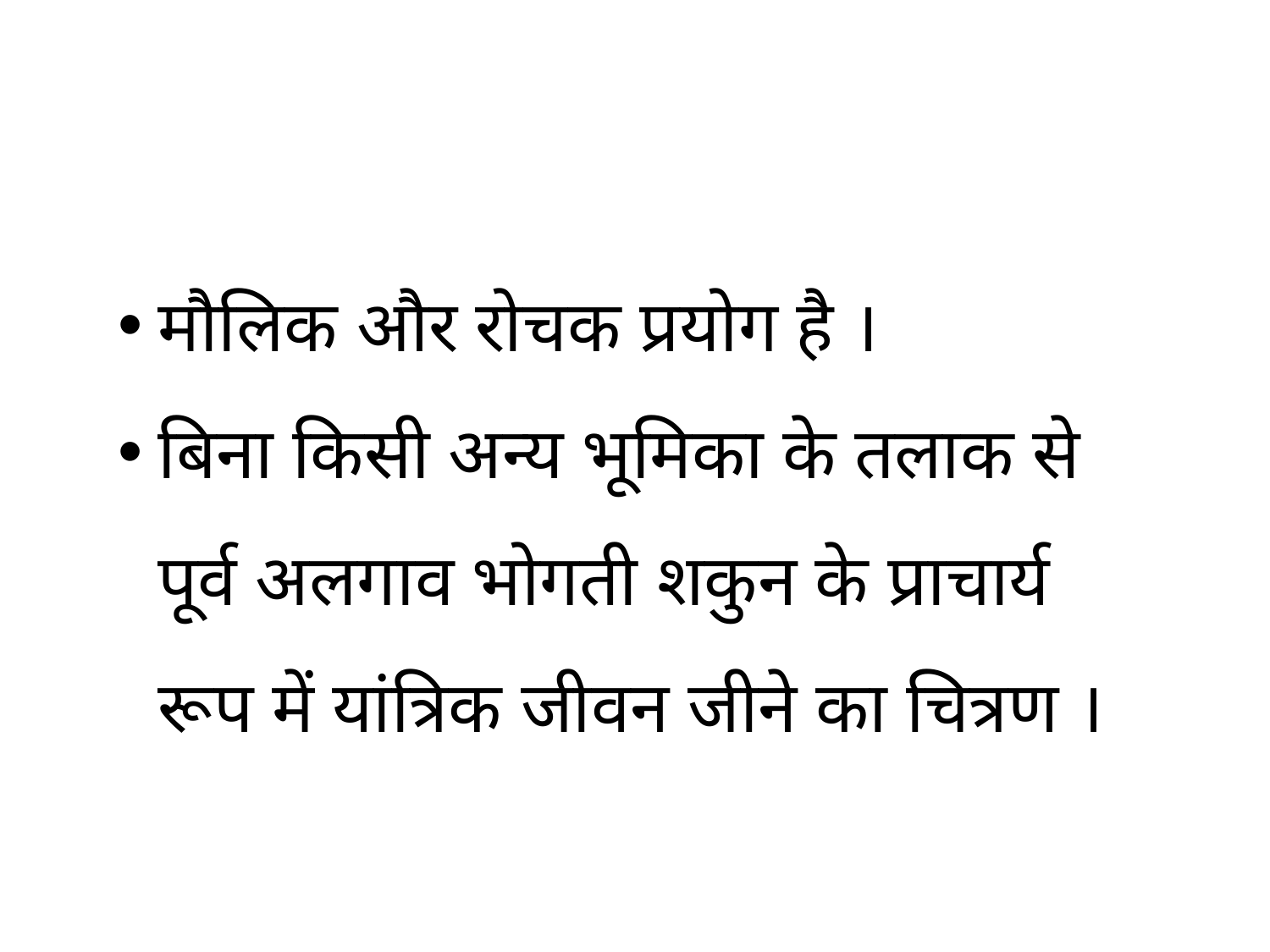

मौलिक और रोचक प्रयोग है ।
बिना किसी अन्य भूमिका के तलाक से पूर्व अलगाव भोगती शकुन के प्राचार्य रूप में यांत्रिक जीवन जीने का चित्रण ।